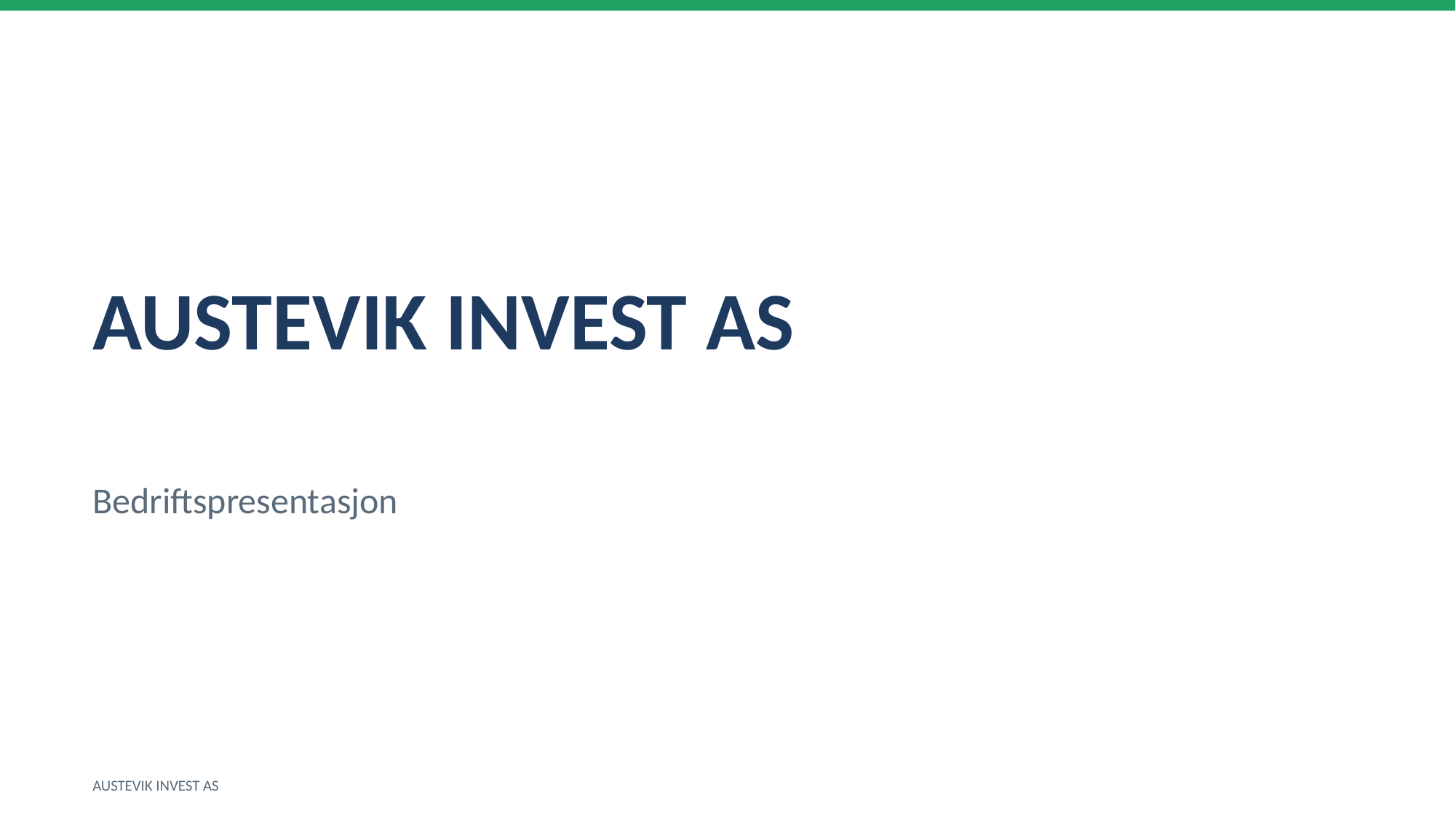

AUSTEVIK INVEST AS
Bedriftspresentasjon
AUSTEVIK INVEST AS